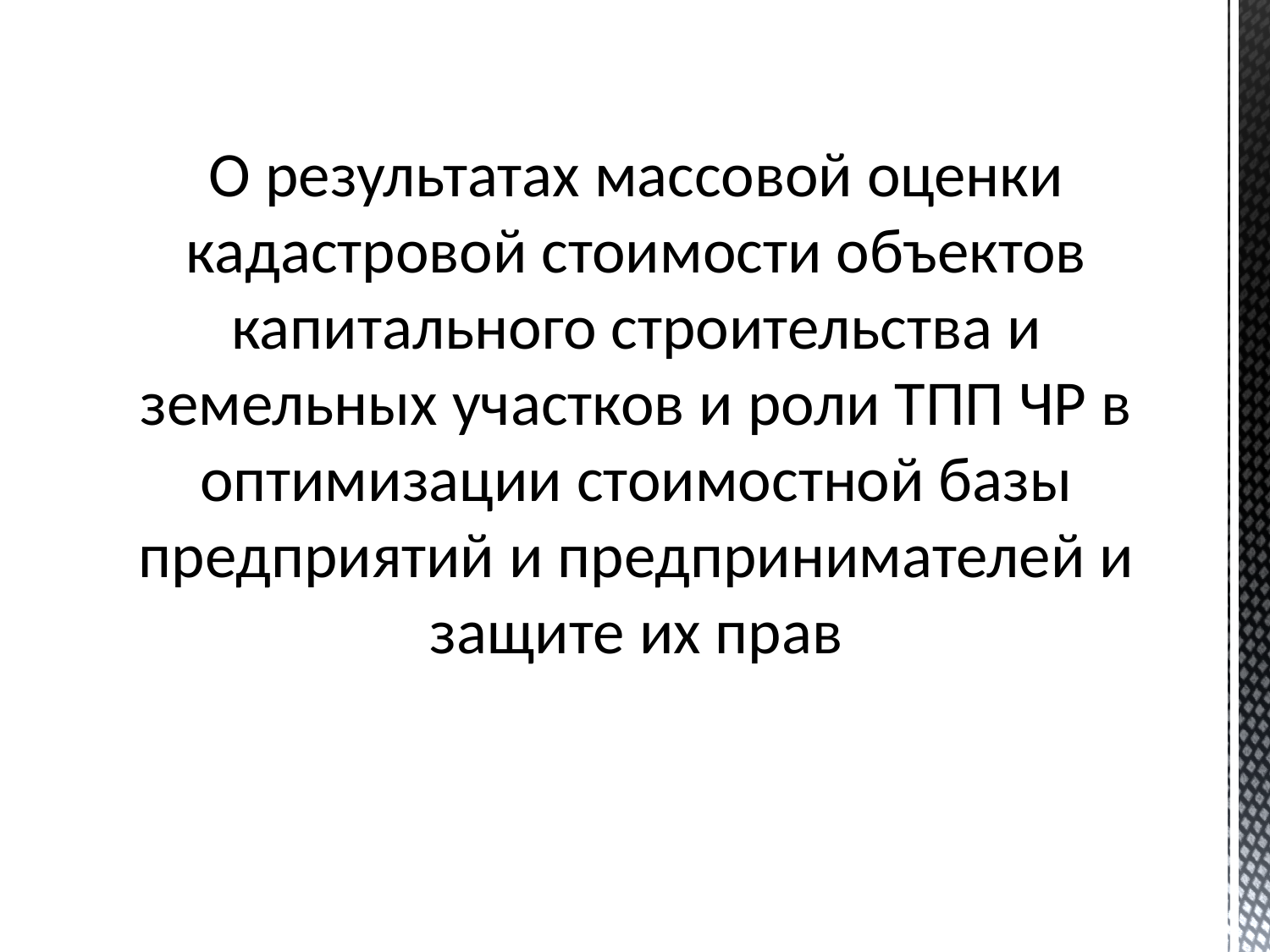

# О результатах массовой оценки кадастровой стоимости объектов капитального строительства и земельных участков и роли ТПП ЧР в оптимизации стоимостной базы предприятий и предпринимателей и защите их прав